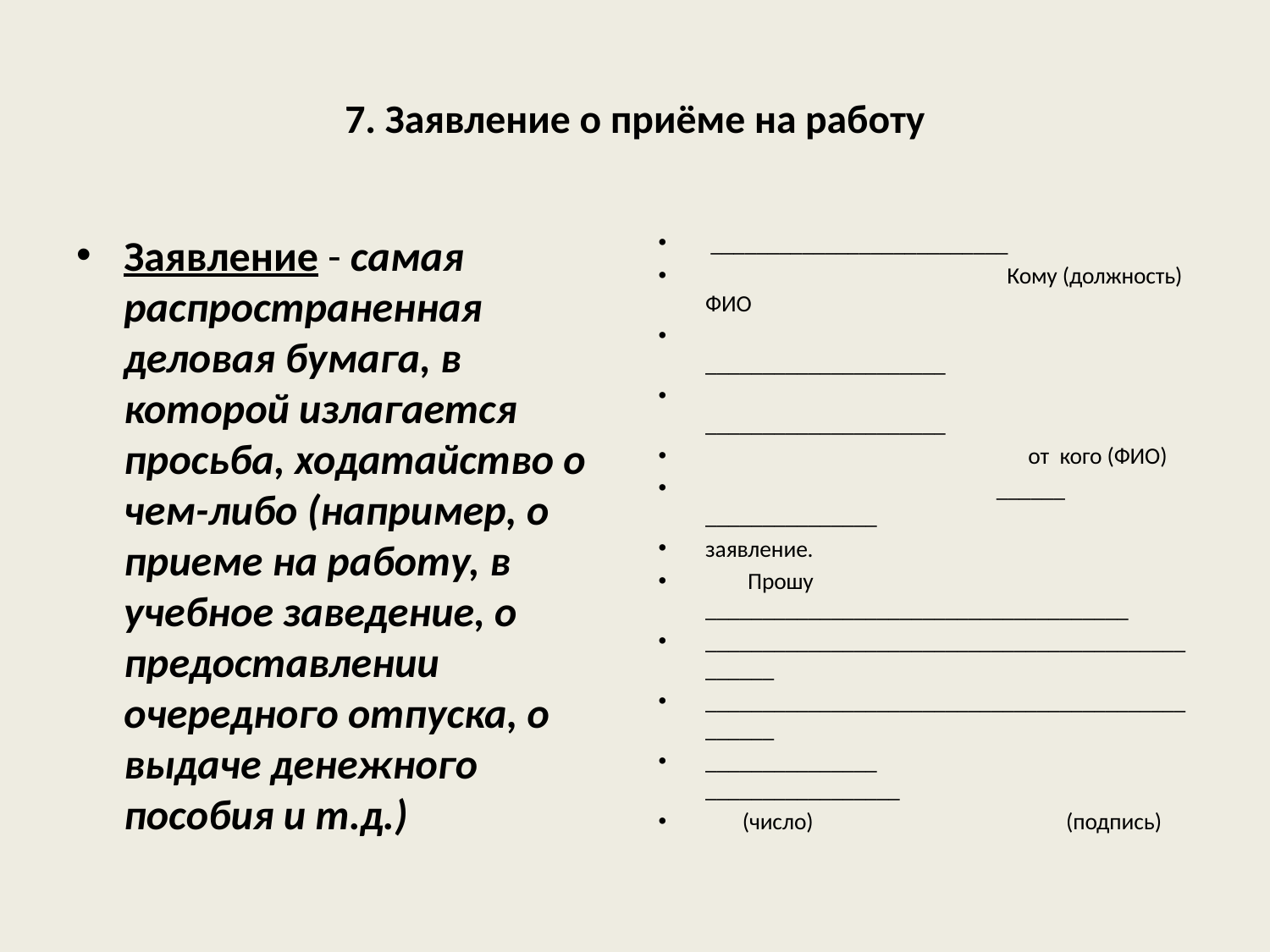

# 7. Заявление о приёме на работу
Заявление - самая распространенная деловая бумага, в которой излагается просьба, ходатайство о чем-либо (например, о приеме на работу, в учебное заведение, о предоставлении очередного отпуска, о выдаче денежного пособия и т.д.)

 __________________________
                                                         Кому (должность) ФИО
                                                       _____________________
                                                       _____________________
                                                             от  кого (ФИО)
                                                       ______ _______________
заявление.
        Прошу _____________________________________
________________________________________________
________________________________________________
_______________                               _________________
       (число)                                                (подпись)